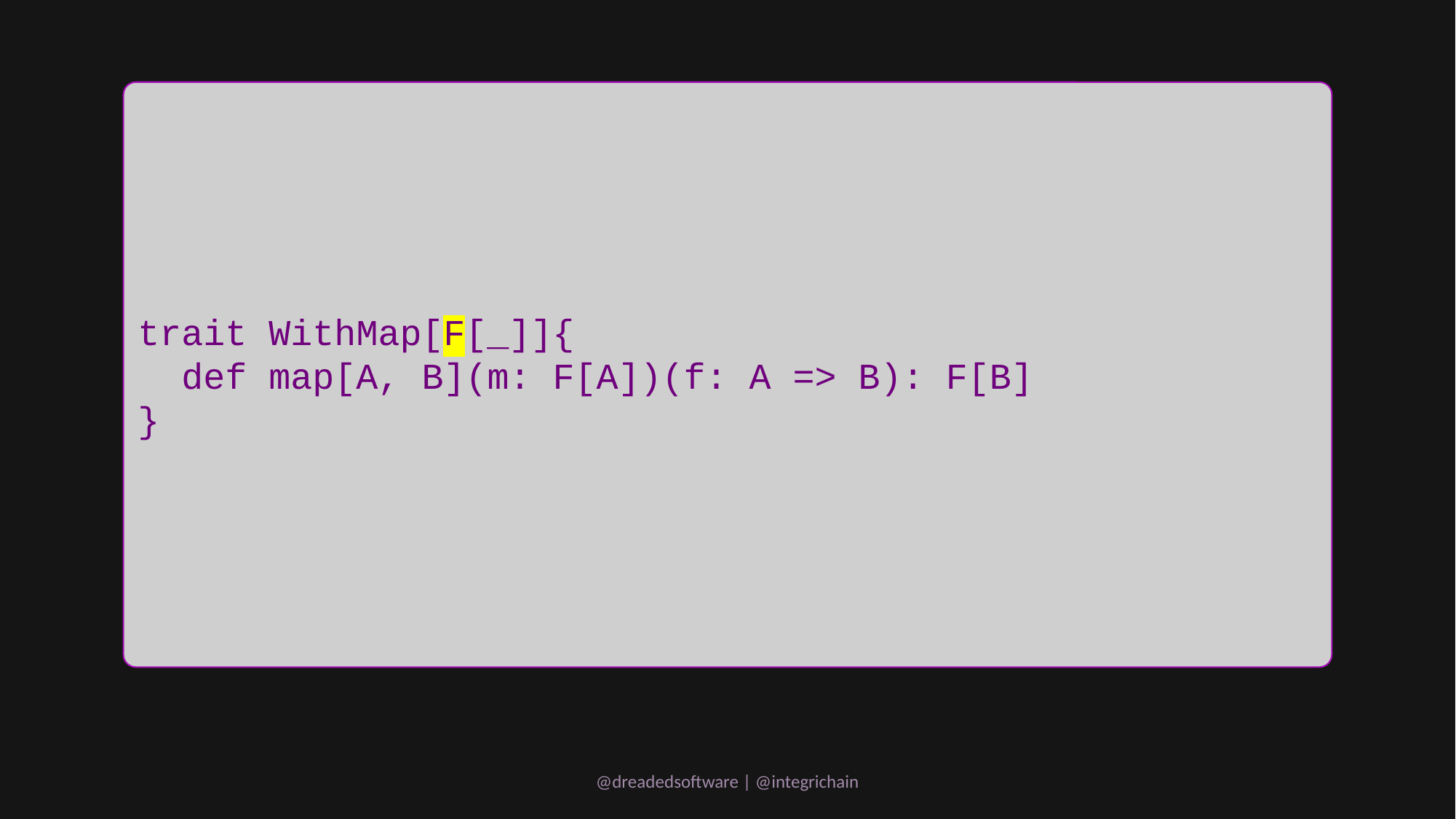

trait WithMap[F[_]]{
  def map[A, B](m: F[A])(f: A => B): F[B]
}
@dreadedsoftware | @integrichain